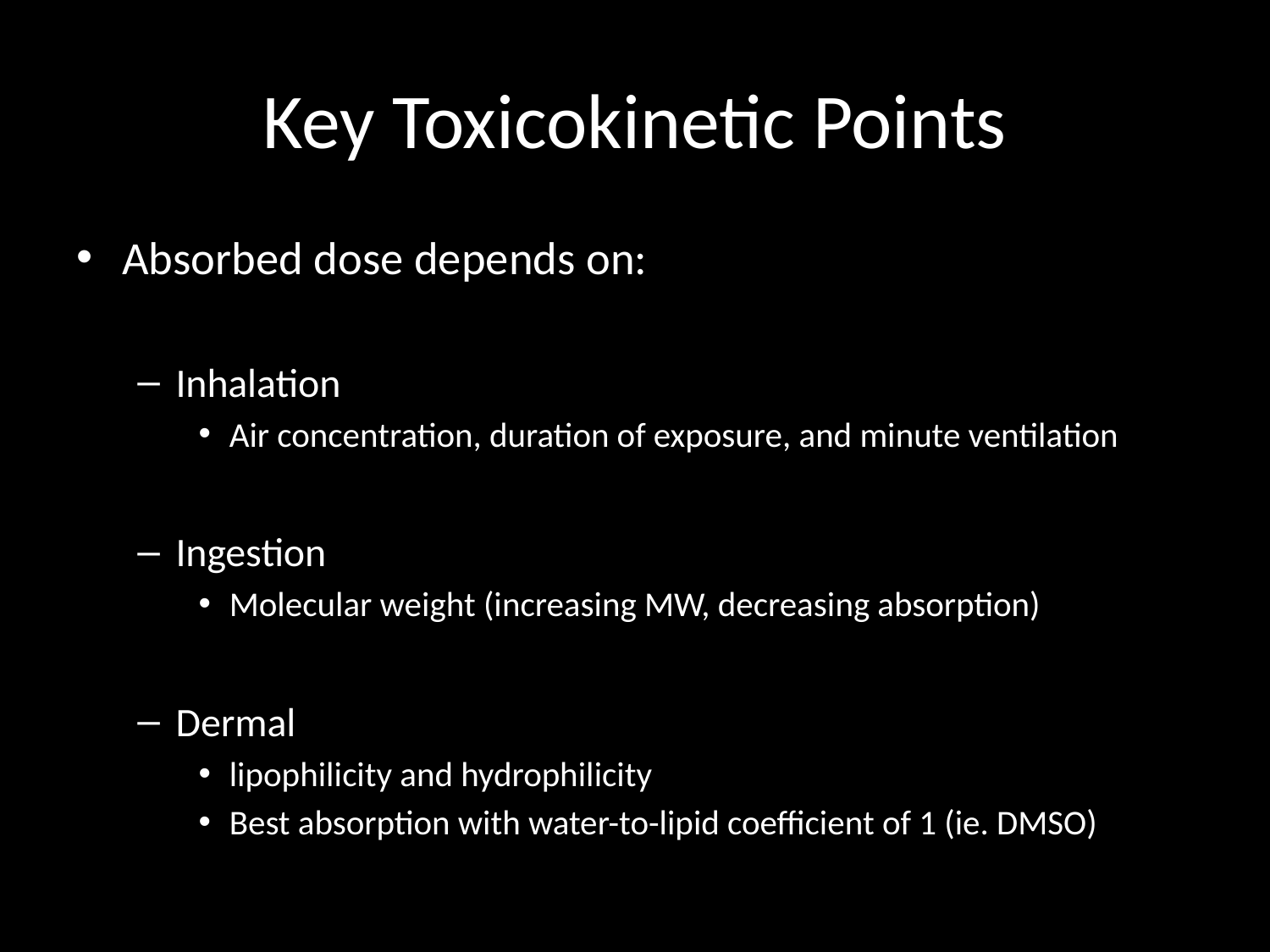

# Key Toxicokinetic Points
Absorbed dose depends on:

Inhalation
Air concentration, duration of exposure, and minute ventilation

Ingestion
Molecular weight (increasing MW, decreasing absorption)

Dermal
lipophilicity and hydrophilicity
Best absorption with water-to-lipid coefficient of 1 (ie. DMSO)